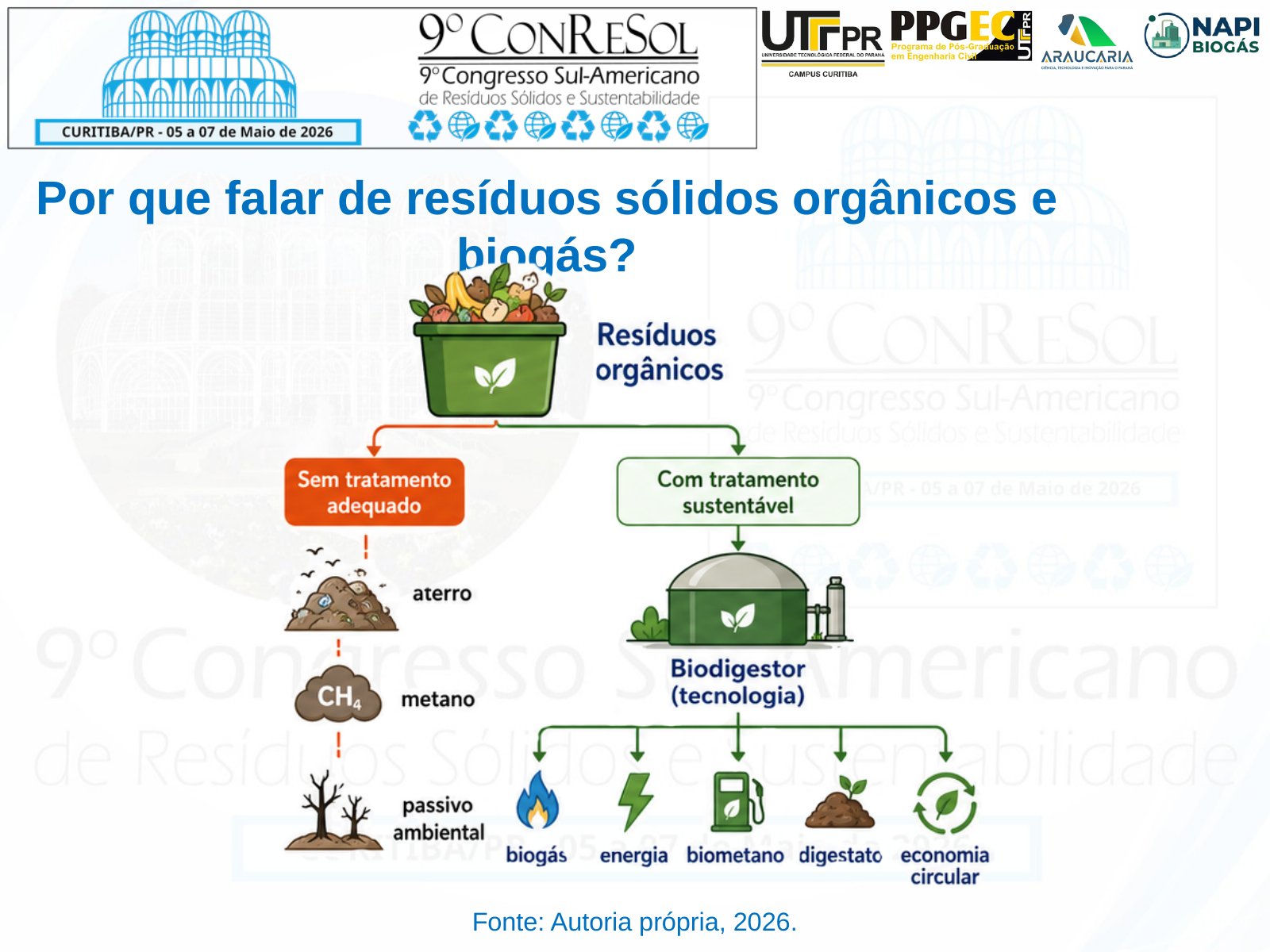

Por que falar de resíduos sólidos orgânicos e biogás?

Fonte: Autoria própria, 2026.